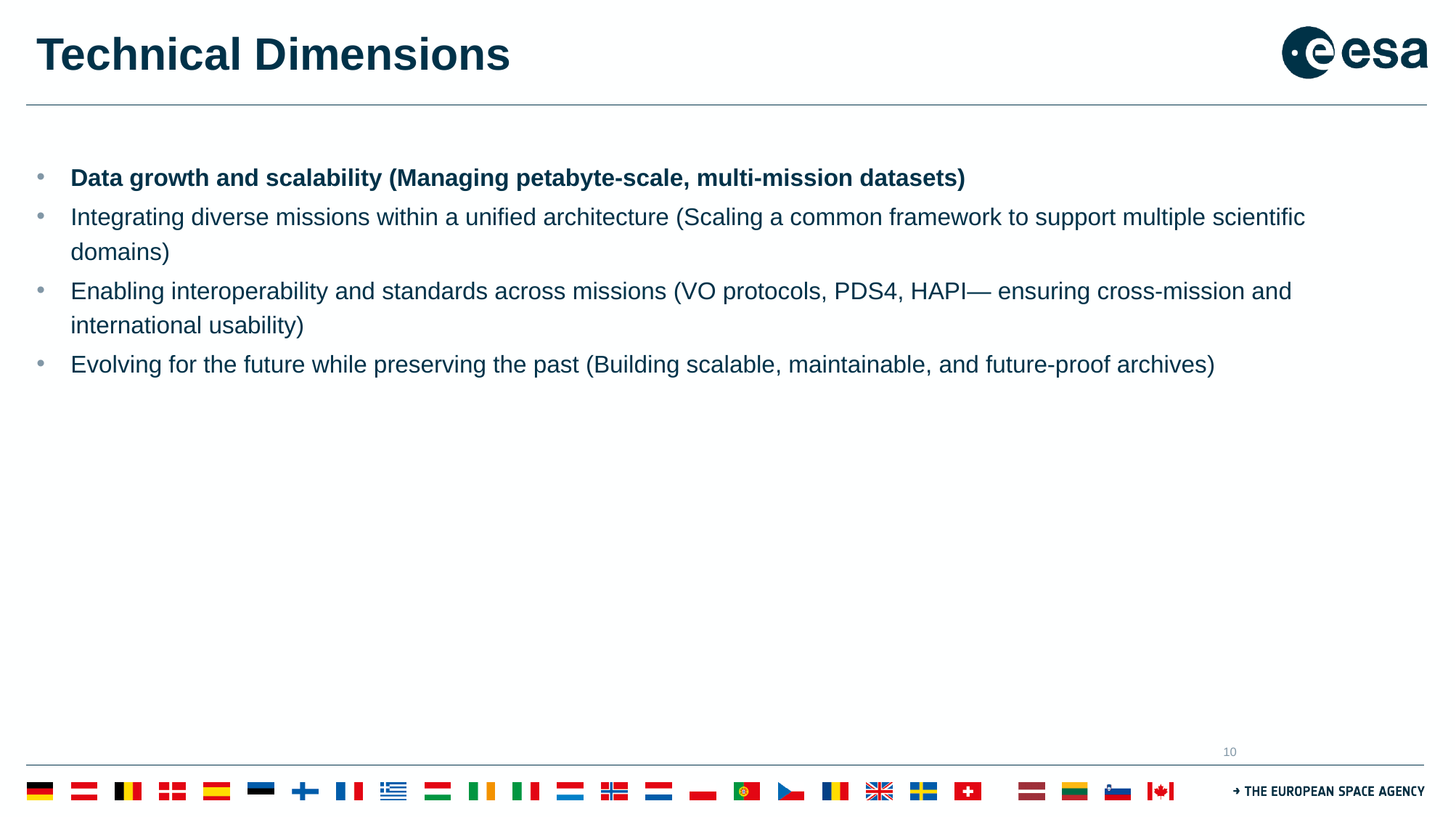

# Technical Dimensions
Data growth and scalability (Managing petabyte-scale, multi-mission datasets)
Integrating diverse missions within a unified architecture (Scaling a common framework to support multiple scientific domains)
Enabling interoperability and standards across missions (VO protocols, PDS4, HAPI— ensuring cross-mission and international usability)
Evolving for the future while preserving the past (Building scalable, maintainable, and future-proof archives)